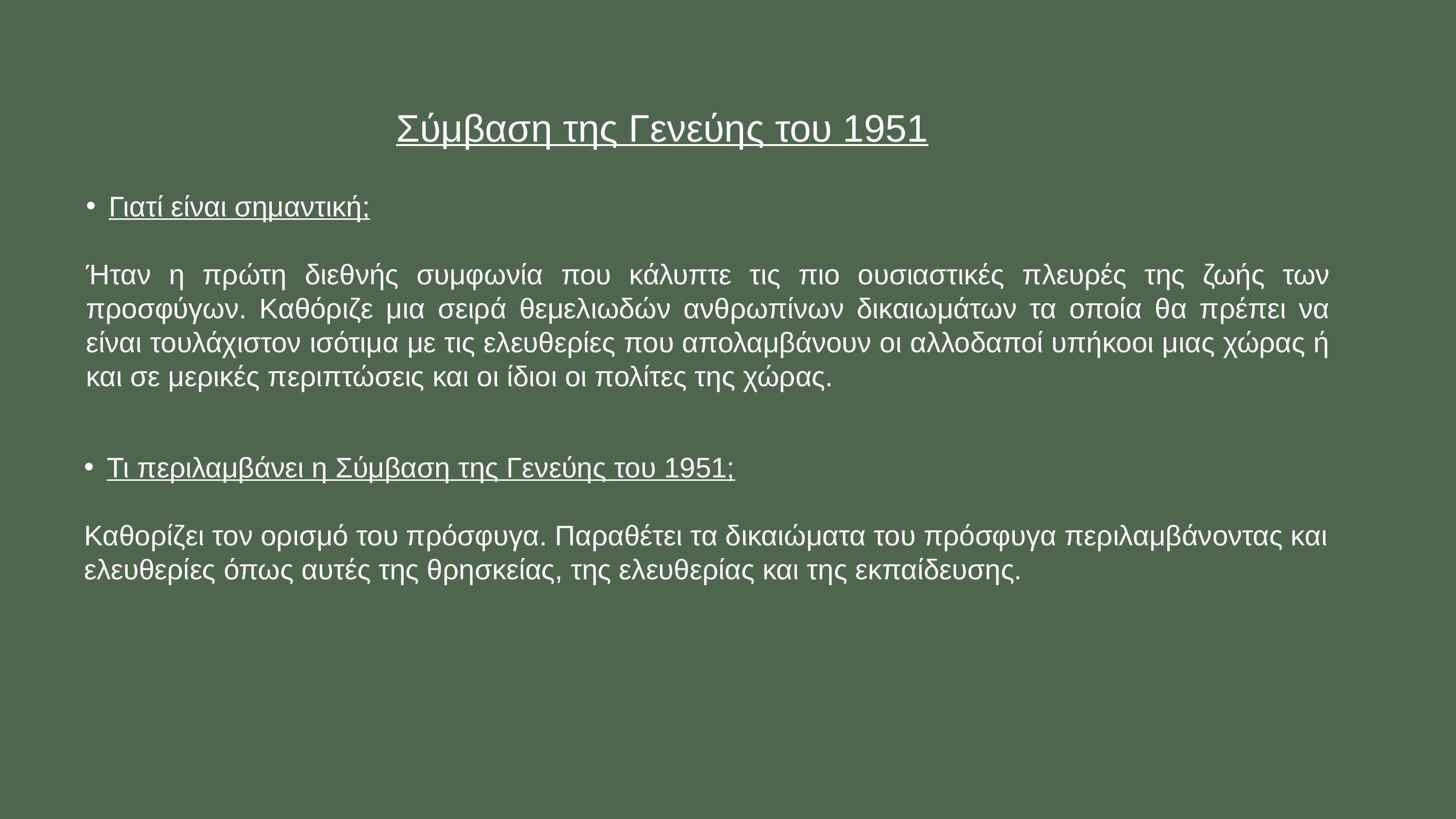

Σύμβαση της Γενεύης του 1951
Γιατί είναι σημαντική;

Ήταν η πρώτη διεθνής συμφωνία που κάλυπτε τις πιο ουσιαστικές πλευρές της ζωής των προσφύγων. Καθόριζε μια σειρά θεμελιωδών ανθρωπίνων δικαιωμάτων τα οποία θα πρέπει να είναι τουλάχιστον ισότιμα με τις ελευθερίες που απολαμβάνουν οι αλλοδαποί υπήκοοι μιας χώρας ή και σε μερικές περιπτώσεις και οι ίδιοι οι πολίτες της χώρας.

Τι περιλαμβάνει η Σύμβαση της Γενεύης του 1951;

Καθορίζει τον ορισμό του πρόσφυγα. Παραθέτει τα δικαιώματα του πρόσφυγα περιλαμβάνοντας και ελευθερίες όπως αυτές της θρησκείας, της ελευθερίας και της εκπαίδευσης.